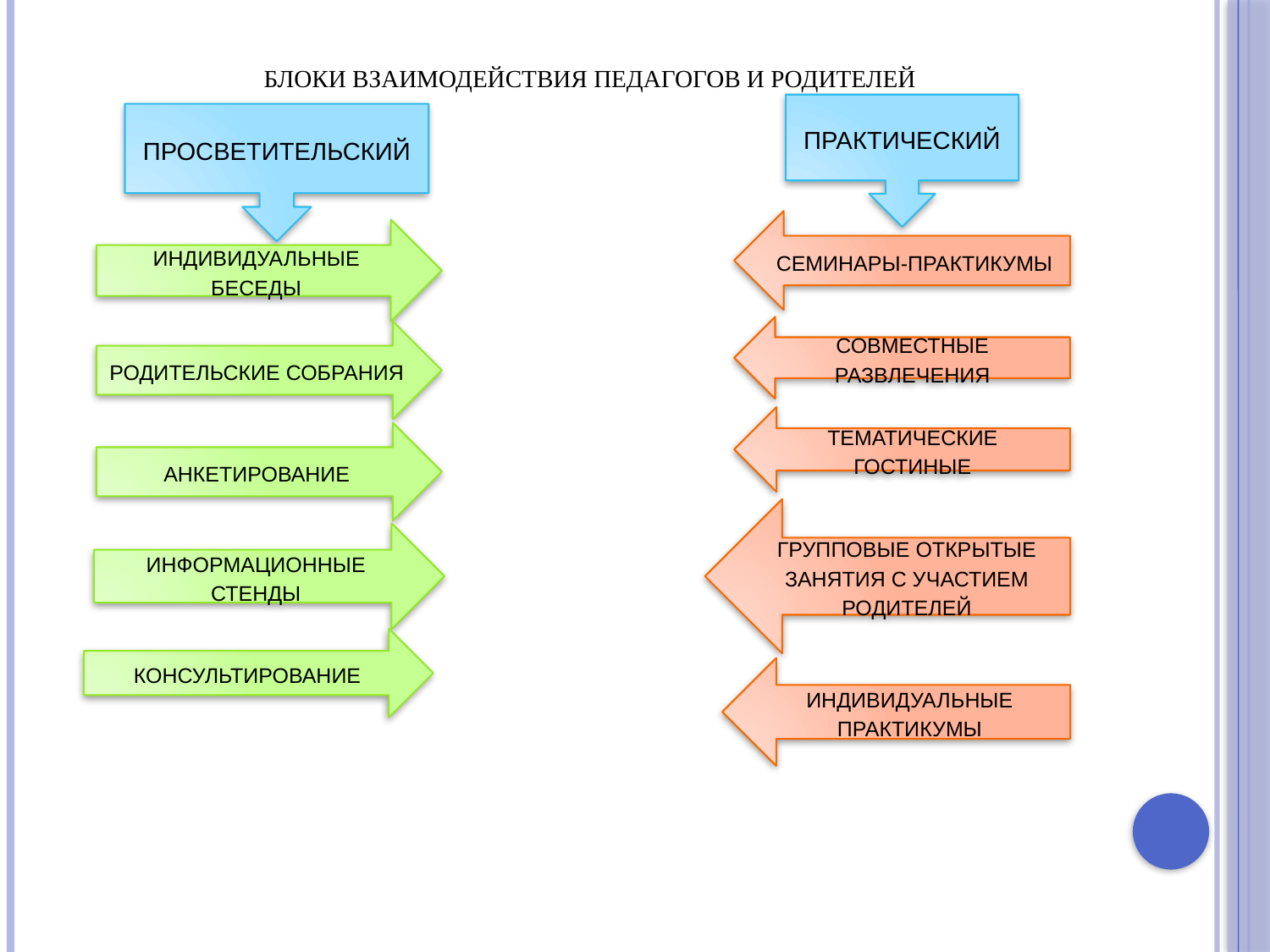

БЛОКИ ВЗАИМОДЕЙСТВИЯ ПЕДАГОГОВ И РОДИТЕЛЕЙ

ПРАКТИЧЕСКИЙ
ПРОСВЕТИТЕЛЬСКИЙ
СЕМИНАРЫ-ПРАКТИКУМЫ
ИНДИВИДУАЛЬНЫЕ БЕСЕДЫ
СОВМЕСТНЫЕ РАЗВЛЕЧЕНИЯ
РОДИТЕЛЬСКИЕ СОБРАНИЯ
ТЕМАТИЧЕСКИЕ ГОСТИНЫЕ
АНКЕТИРОВАНИЕ
ГРУППОВЫЕ ОТКРЫТЫЕ ЗАНЯТИЯ С УЧАСТИЕМ РОДИТЕЛЕЙ
ИНФОРМАЦИОННЫЕ СТЕНДЫ
КОНСУЛЬТИРОВАНИЕ
ИНДИВИДУАЛЬНЫЕ ПРАКТИКУМЫ